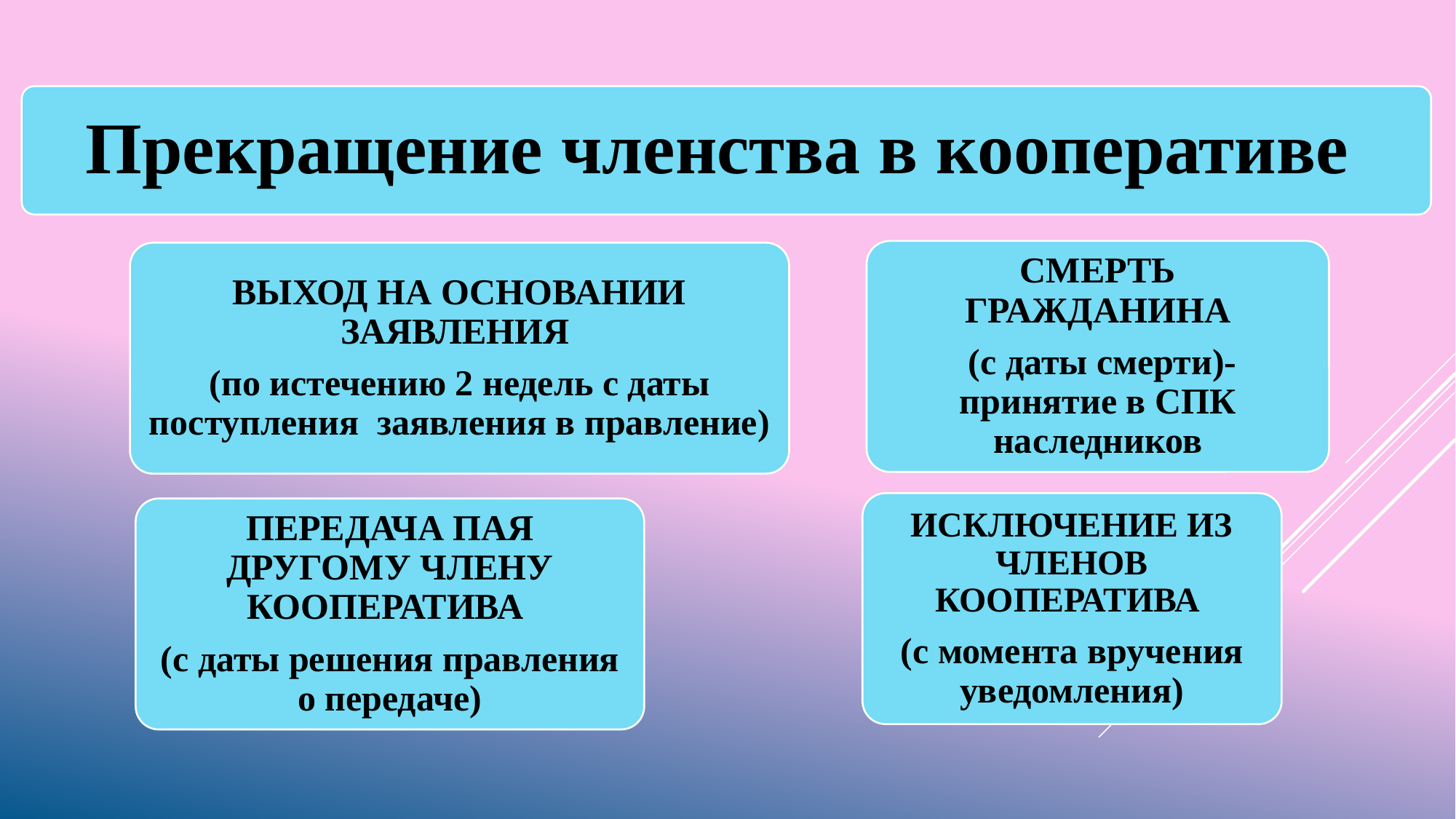

Прекращение членства в кооперативе
ВЫХОД НА ОСНОВАНИИ ЗАЯВЛЕНИЯ
(по истечению 2 недель с даты поступления  заявления в правление)
ПЕРЕДАЧА ПАЯ ДРУГОМУ ЧЛЕНУ КООПЕРАТИВА
(с даты решения правления о передаче)
ИСКЛЮЧЕНИЕ ИЗ ЧЛЕНОВ КООПЕРАТИВА
(с момента вручения уведомления)
СМЕРТЬ ГРАЖДАНИНА
 (с даты смерти)- принятие в СПК наследников